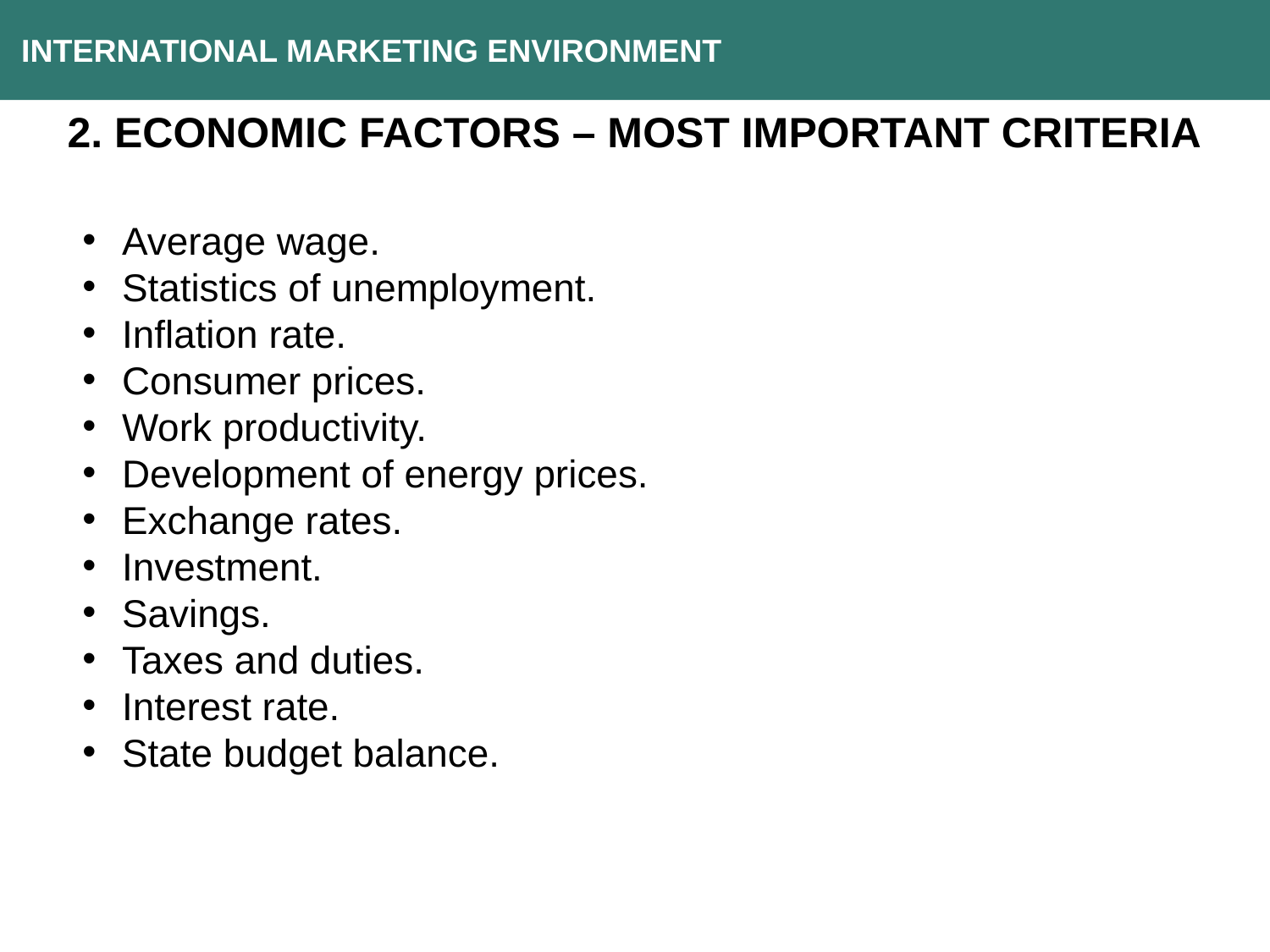

INTERNATIONAL MARKETING ENVIRONMENT
2. ECONOMIC FACTORS – MOST IMPORTANT CRITERIA
Average wage.
Statistics of unemployment.
Inflation rate.
Consumer prices.
Work productivity.
Development of energy prices.
Exchange rates.
Investment.
Savings.
Taxes and duties.
Interest rate.
State budget balance.